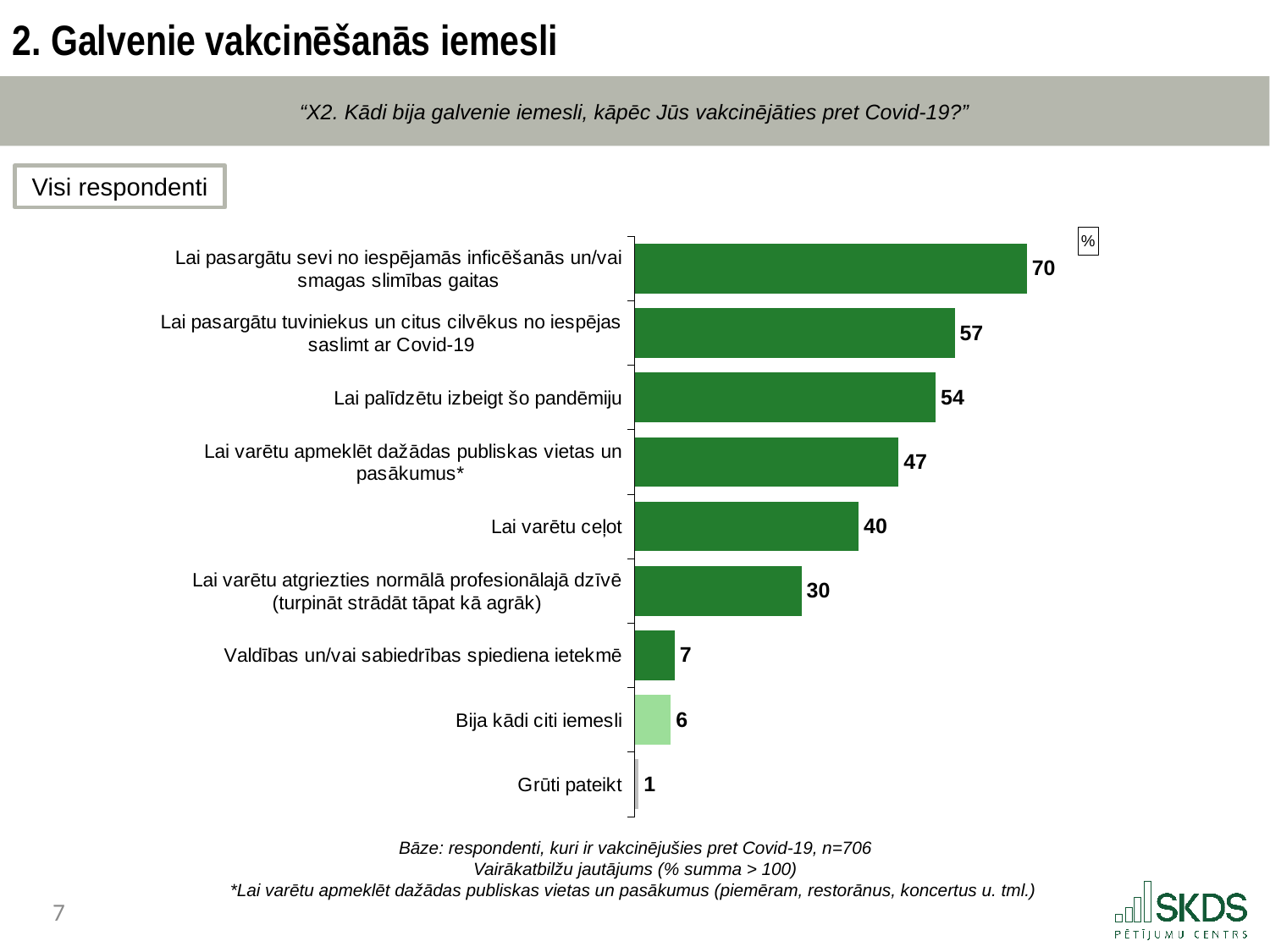

2. Galvenie vakcinēšanās iemesli
“X2. Kādi bija galvenie iemesli, kāpēc Jūs vakcinējāties pret Covid-19?”
Visi respondenti

### Chart: %

| Category |  |
|---|---|
| Lai pasargātu sevi no iespējamās inficēšanās un/vai smagas slimības gaitas | 69.89105228079526 |
| Lai pasargātu tuviniekus un citus cilvēkus no iespējas saslimt ar Covid-19 | 57.01495154964772 |
| Lai palīdzētu izbeigt šo pandēmiju | 53.672673826595876 |
| Lai varētu apmeklēt dažādas publiskas vietas un pasākumus*  | 47.040446656638416 |
| Lai varētu ceļot | 39.92242750745389 |
| Lai varētu atgriezties normālā profesionālajā dzīvē (turpināt strādāt tāpat kā agrāk) | 29.76129045734789 |
| Valdības un/vai sabiedrības spiediena ietekmē | 7.16013404642074 |
| Bija kādi citi iemesli | 6.454502269500943 |
| Grūti pateikt | 0.7350286856861142 |
Bāze: respondenti, kuri ir vakcinējušies pret Covid-19, n=706
Vairākatbilžu jautājums (% summa > 100)
*Lai varētu apmeklēt dažādas publiskas vietas un pasākumus (piemēram, restorānus, koncertus u. tml.)